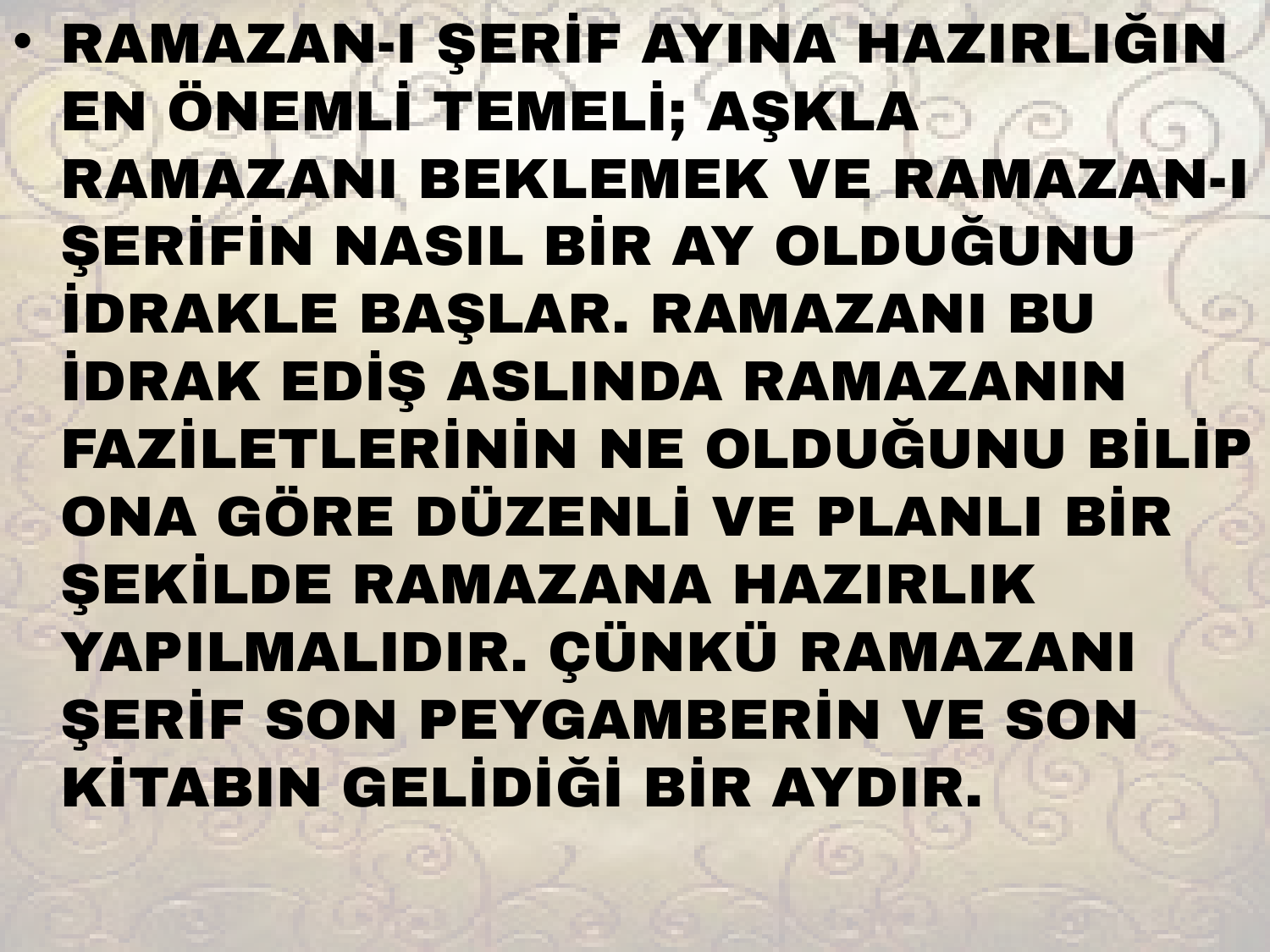

RAMAZAN-I ŞERİF AYINA HAZIRLIĞIN EN ÖNEMLİ TEMELİ; AŞKLA RAMAZANI BEKLEMEK VE RAMAZAN-I ŞERİFİN NASIL BİR AY OLDUĞUNU İDRAKLE BAŞLAR. RAMAZANI BU İDRAK EDİŞ ASLINDA RAMAZANIN FAZİLETLERİNİN NE OLDUĞUNU BİLİP ONA GÖRE DÜZENLİ VE PLANLI BİR ŞEKİLDE RAMAZANA HAZIRLIK YAPILMALIDIR. ÇÜNKÜ RAMAZANI ŞERİF SON PEYGAMBERİN VE SON KİTABIN GELİDİĞİ BİR AYDIR.